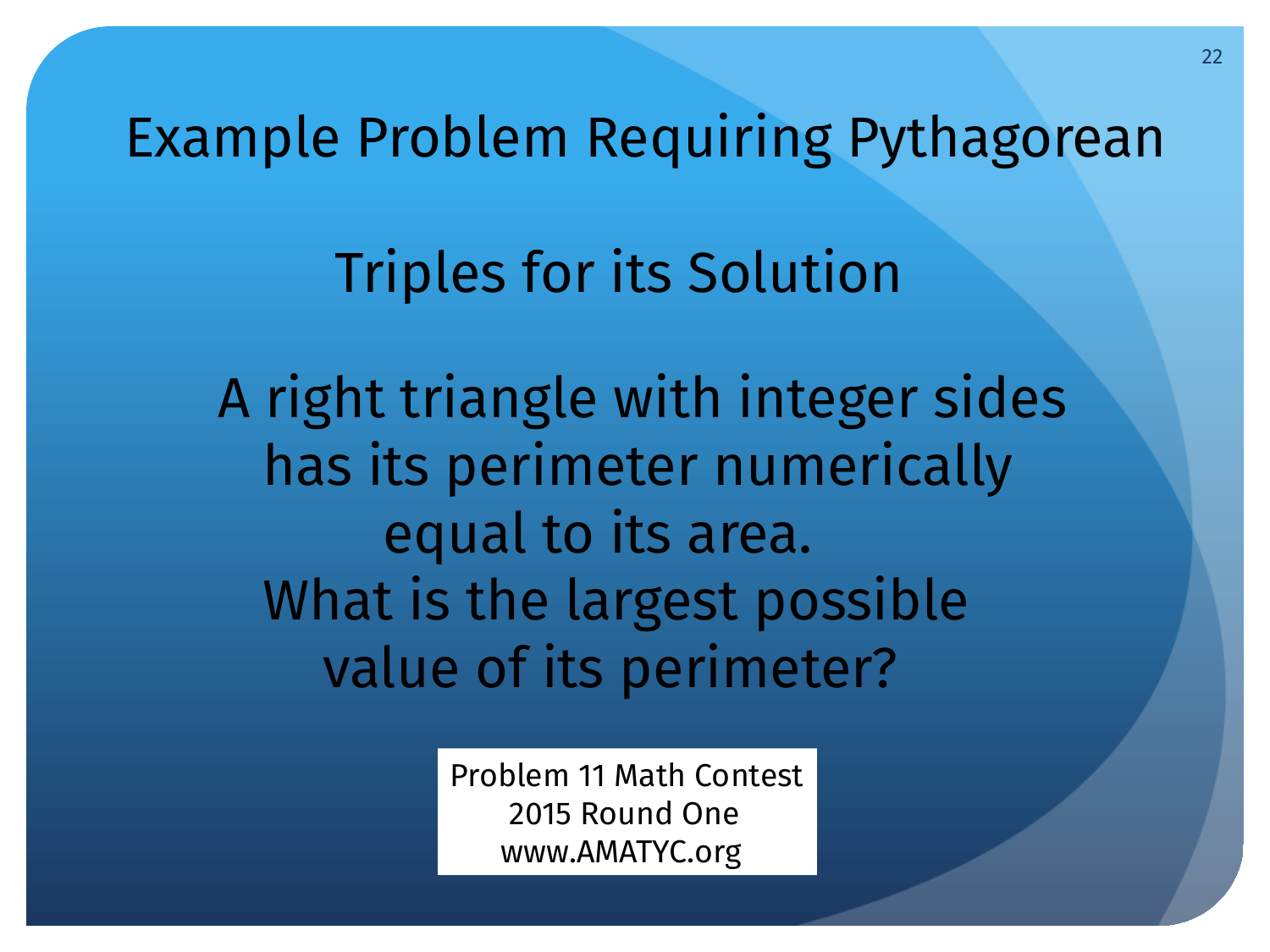

22
Example Problem Requiring Pythagorean

              Triples for its Solution
A right triangle with integer sides
   has its perimeter numerically
           equal to its area.
   What is the largest possible
       value of its perimeter?
Problem 11 Math Contest
       2015 Round One
      www.AMATYC.org